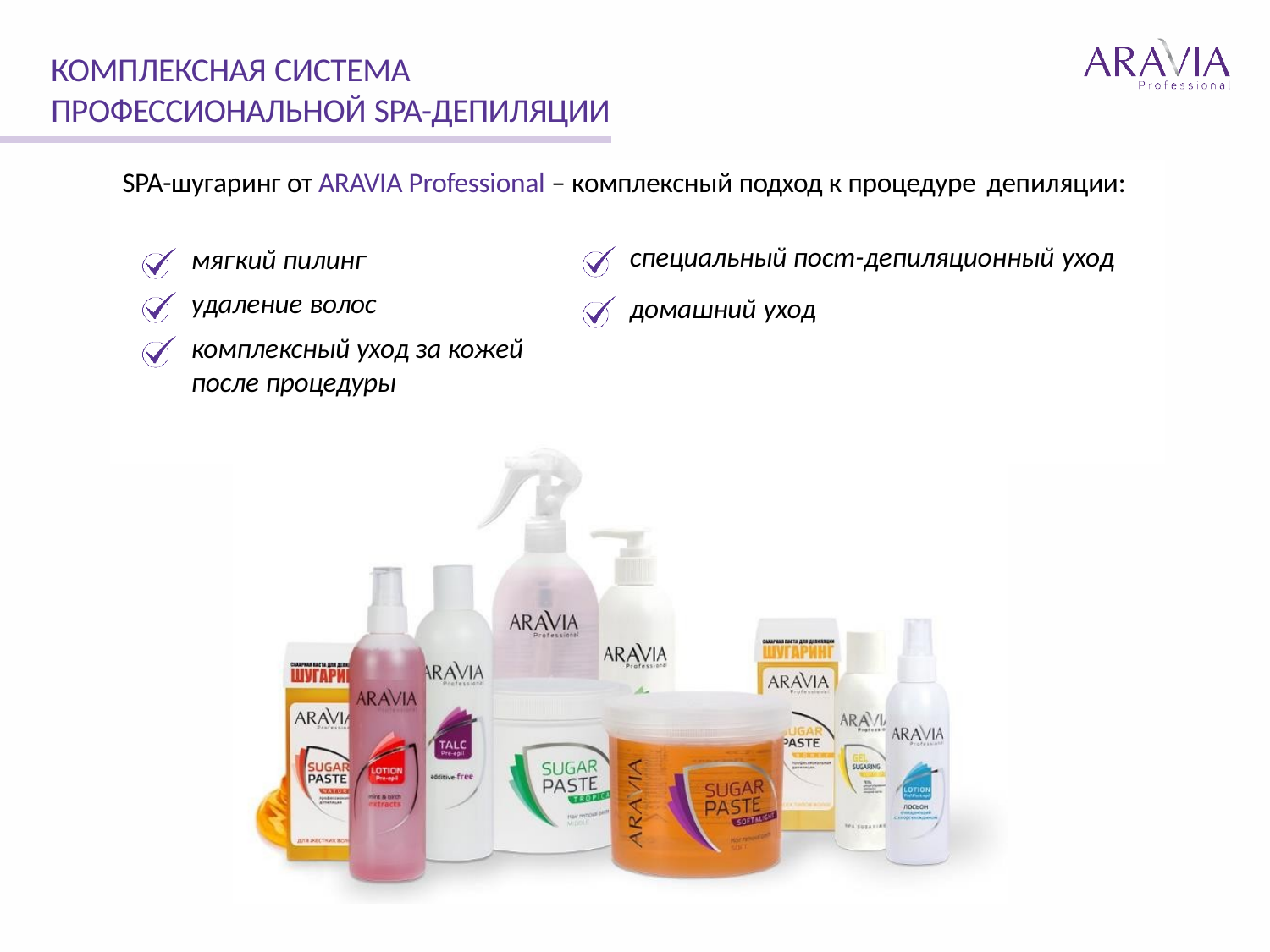

# КОМПЛЕКСНАЯ СИСТЕМА
ПРОФЕССИОНАЛЬНОЙ SPA-ДЕПИЛЯЦИИ

SPA-шугаринг от ARAVIA Professional – комплексный подход к процедуре депиляции:
специальный пост-депиляционный уход
домашний уход
мягкий пилинг  удаление волос
комплексный уход за кожей  после процедуры